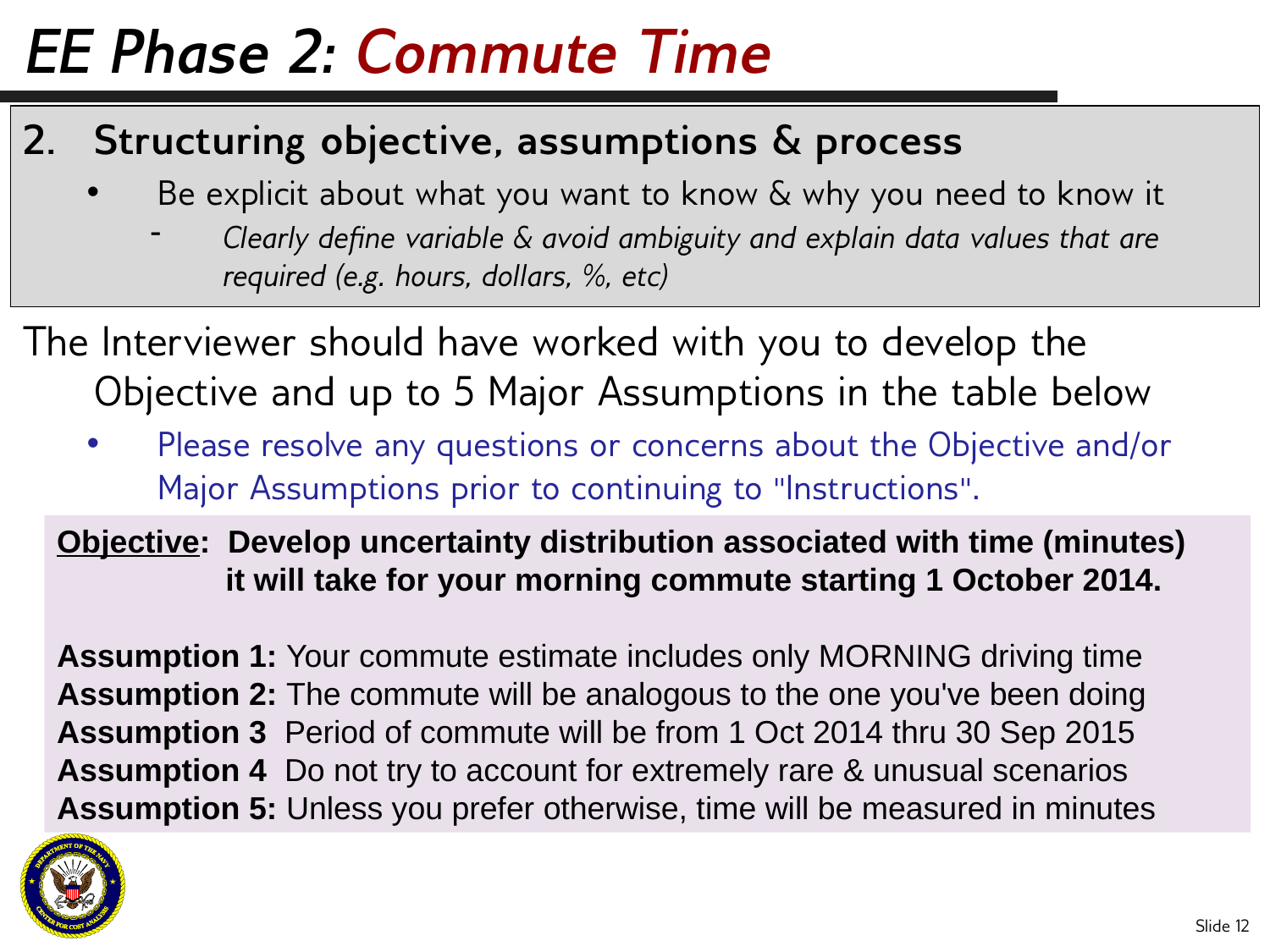

# EE Phase 2: Commute Time
Structuring objective, assumptions & process
Be explicit about what you want to know & why you need to know it
Clearly define variable & avoid ambiguity and explain data values that are required (e.g. hours, dollars, %, etc)

The Interviewer should have worked with you to develop the Objective and up to 5 Major Assumptions in the table below
Please resolve any questions or concerns about the Objective and/or Major Assumptions prior to continuing to "Instructions".
Objective:  Develop uncertainty distribution associated with time (minutes)
                   it will take for your morning commute starting 1 October 2014.

Assumption 1: Your commute estimate includes only MORNING driving time
Assumption 2: The commute will be analogous to the one you've been doing
Assumption 3  Period of commute will be from 1 Oct 2014 thru 30 Sep 2015
Assumption 4  Do not try to account for extremely rare & unusual scenarios
Assumption 5: Unless you prefer otherwise, time will be measured in minutes
Slide 12